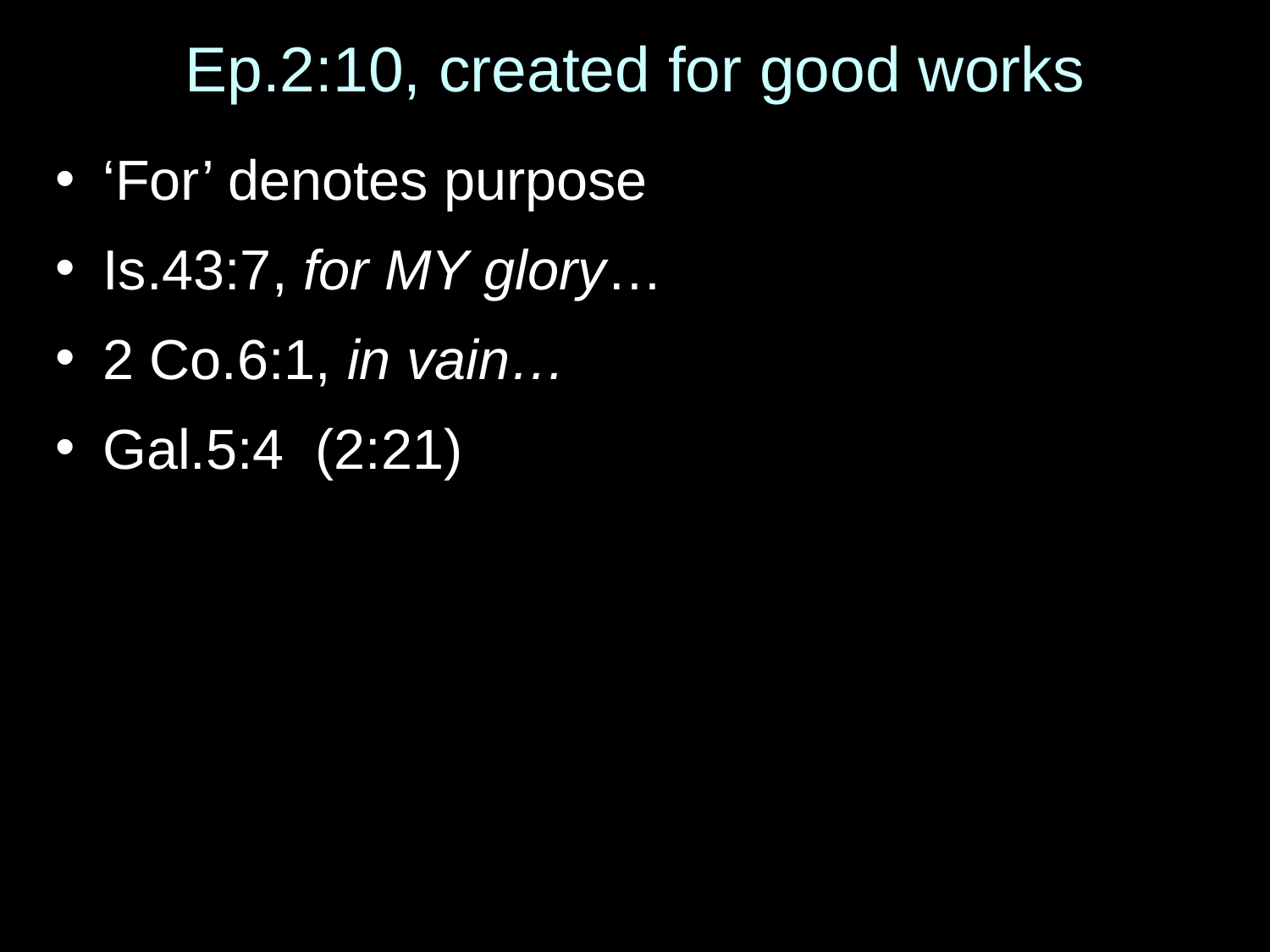

# Ep.2:10, created for good works
‘For’ denotes purpose
Is.43:7, for MY glory…
2 Co.6:1, in vain…
Gal.5:4  (2:21)